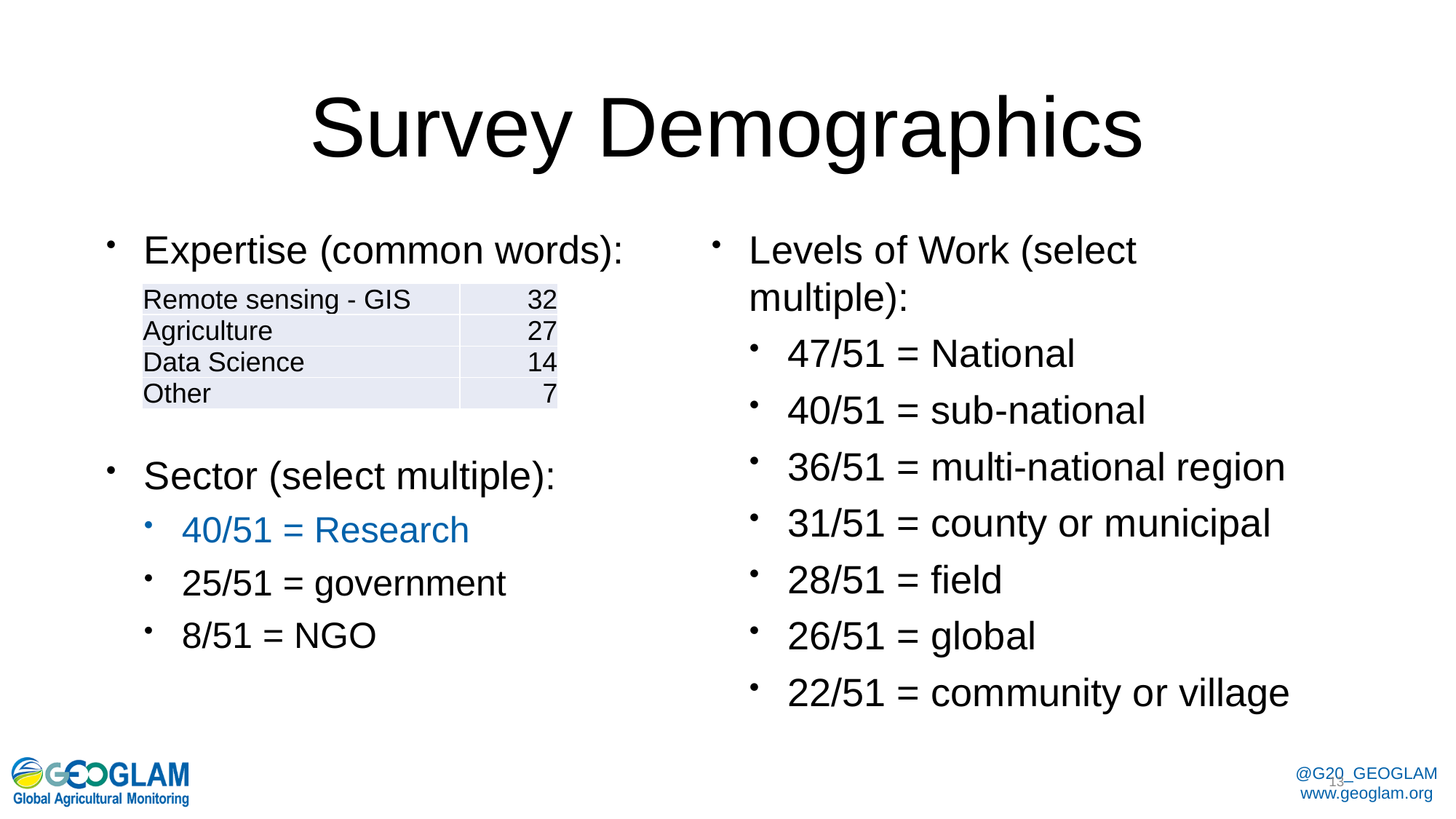

# Survey Demographics
Expertise (common words):

Sector (select multiple):
40/51 = Research
25/51 = government
8/51 = NGO
Levels of Work (select multiple):
47/51 = National
40/51 = sub-national
36/51 = multi-national region
31/51 = county or municipal
28/51 = field
26/51 = global
22/51 = community or village

| Remote sensing - GIS | 32 |
| --- | --- |
| Agriculture | 27 |
| Data Science | 14 |
| Other | 7 |
13